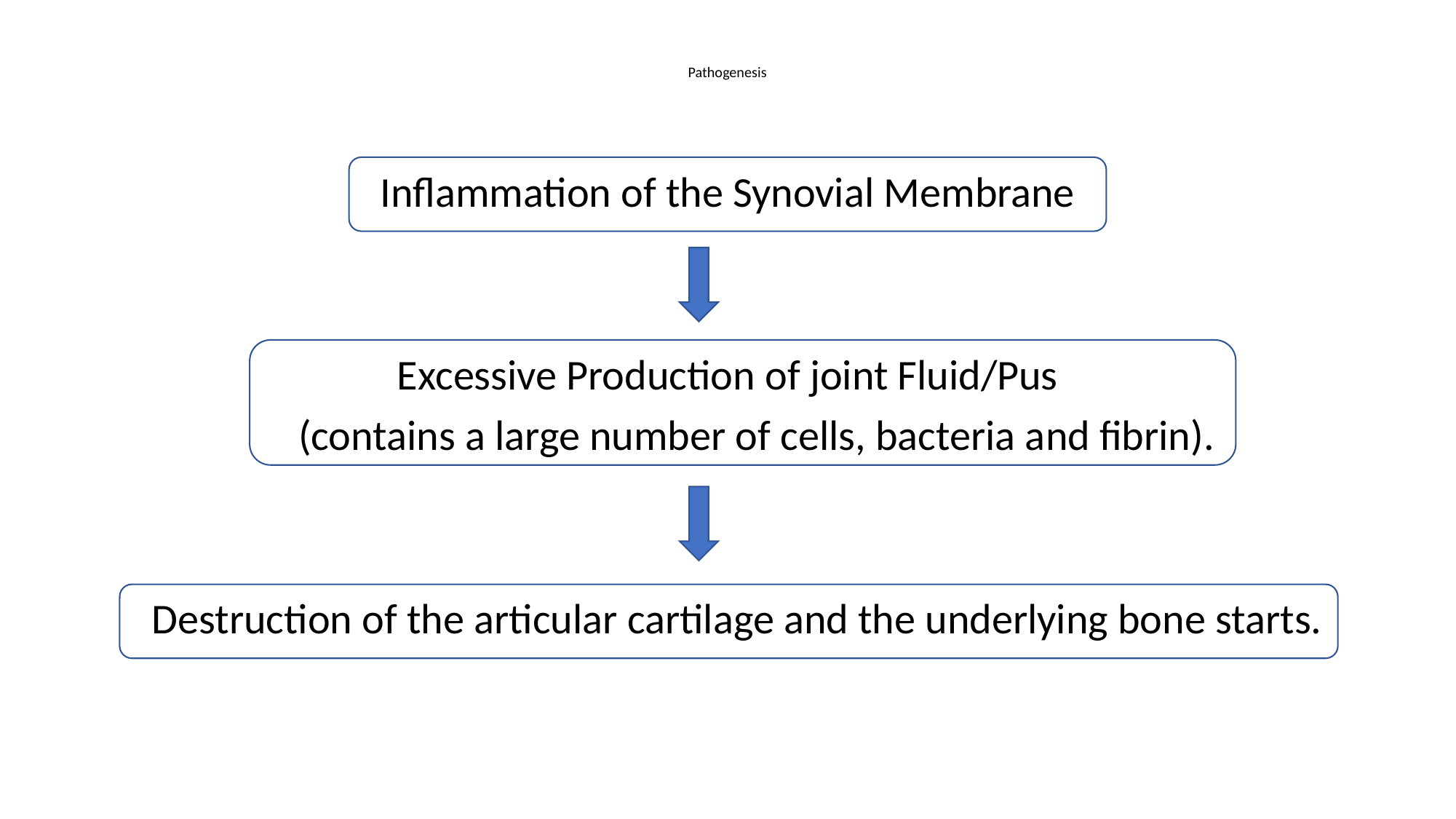

# Pathogenesis

Inflammation of the Synovial Membrane

Excessive Production of joint Fluid/Pus
       (contains a large number of cells, bacteria and fibrin).

  Destruction of the articular cartilage and the underlying bone starts.